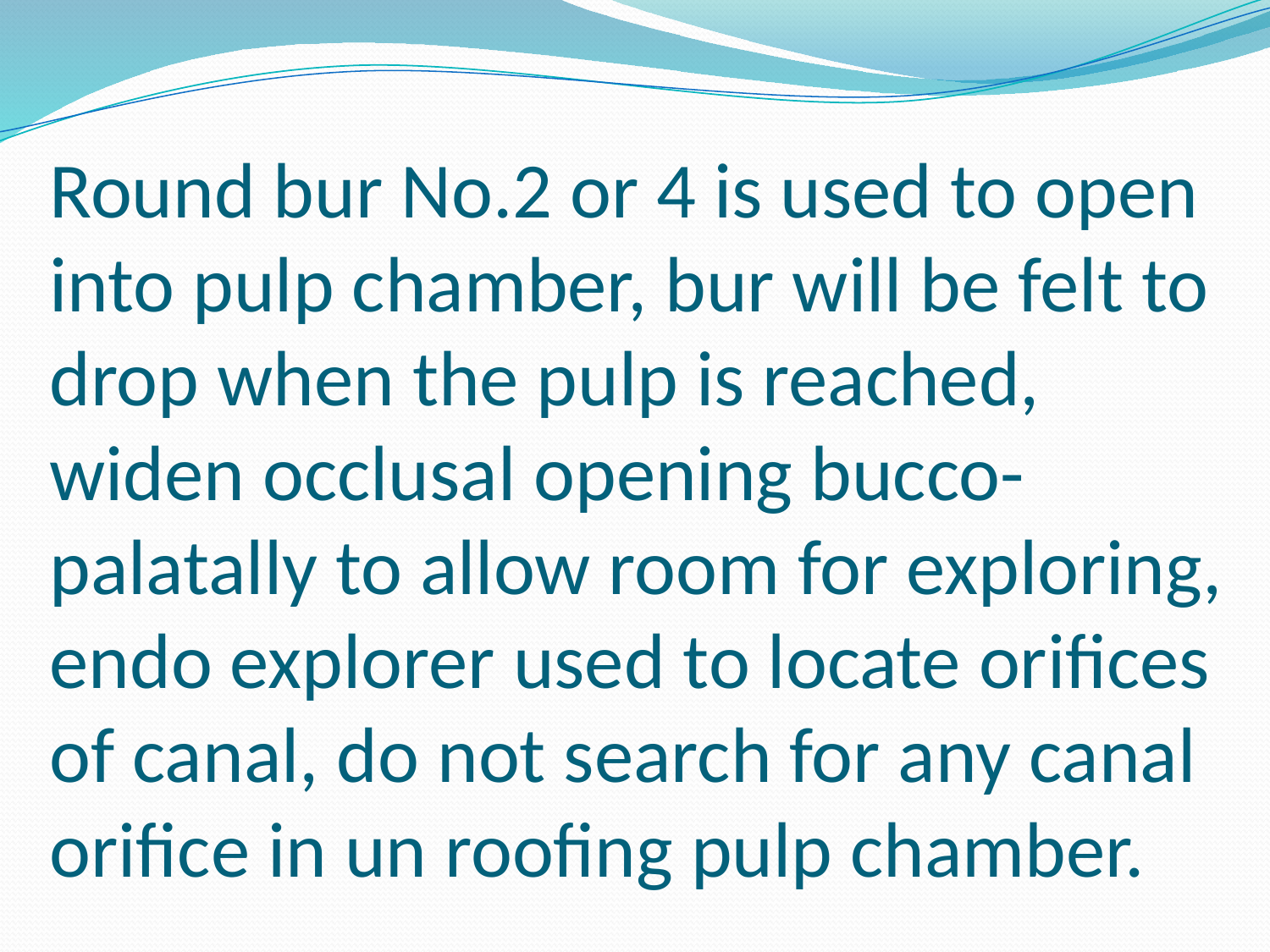

# Round bur No.2 or 4 is used to open into pulp chamber, bur will be felt to drop when the pulp is reached, widen occlusal opening bucco-palatally to allow room for exploring, endo explorer used to locate orifices of canal, do not search for any canal orifice in un roofing pulp chamber.